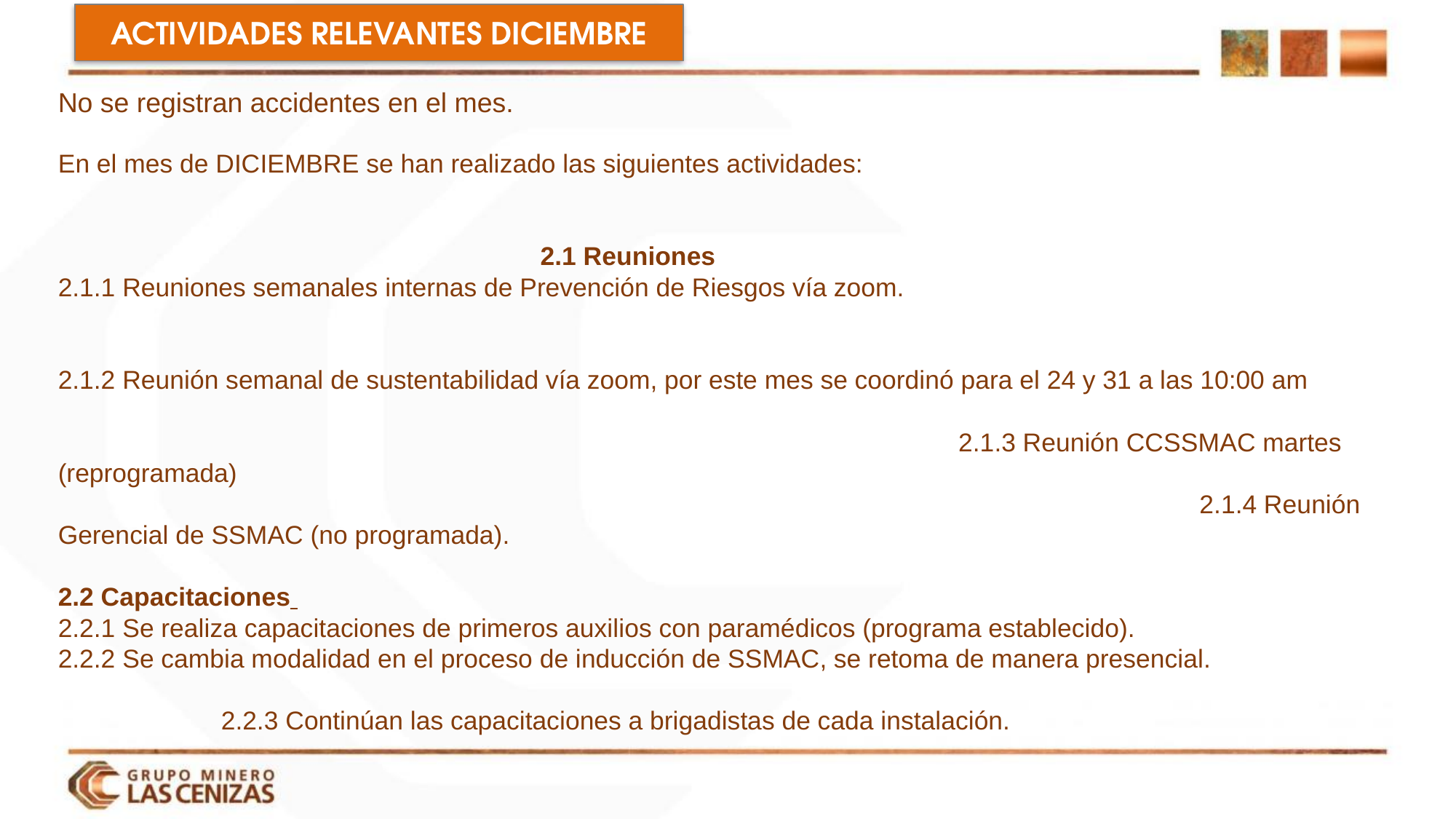

ACTIVIDADES RELEVANTES DICIEMBRE
No se registran accidentes en el mes.
En el mes de DICIEMBRE se han realizado las siguientes actividades:
                                                                                                                                                                                                                                                                                                                                                                                                                                                          2.1 Reuniones
2.1.1 Reuniones semanales internas de Prevención de Riesgos vía zoom.
2.1.2 Reunión semanal de sustentabilidad vía zoom, por este mes se coordinó para el 24 y 31 a las 10:00 am                                                                                                                                                                                                                                                                                                                                     2.1.3 Reunión CCSSMAC martes (reprogramada)                                                                                                                                                                                                                                                                                                                                   2.1.4 Reunión Gerencial de SSMAC (no programada).
2.2 Capacitaciones
2.2.1 Se realiza capacitaciones de primeros auxilios con paramédicos (programa establecido).
2.2.2 Se cambia modalidad en el proceso de inducción de SSMAC, se retoma de manera presencial.                                                                                                                                                                                                                                           2.2.3 Continúan las capacitaciones a brigadistas de cada instalación.
                                                                                                                                                                                                                                                                                                                                                                                                                                                                                                                                                                                                                                                                                                                                                                                                                                                                                                                                                                                                         2.3. Otros                                                                                                                                                                                                                                                                                                                                                                                                         2.3.1. Campaña Casi Casi 115% en faena.                                                                                                                                                                                                                                                                                                                                                     2.3.2. Se programa simulacro de emergencia en Mina Barreal Seco y Planta de Óxidos.                                                                                                                                                                                                                                                                                                                                                                                                                                                                                                                                                                                                                                                        2.3.3. Continúa campaña “Conduce seguro, tú vida es primero“, actividad focalizada debido a los
          acontecimientos ocurridos en el último trimestre del año 2024.
2.3.4. Se realiza campaña de fin de año con apoyo de las EECC.